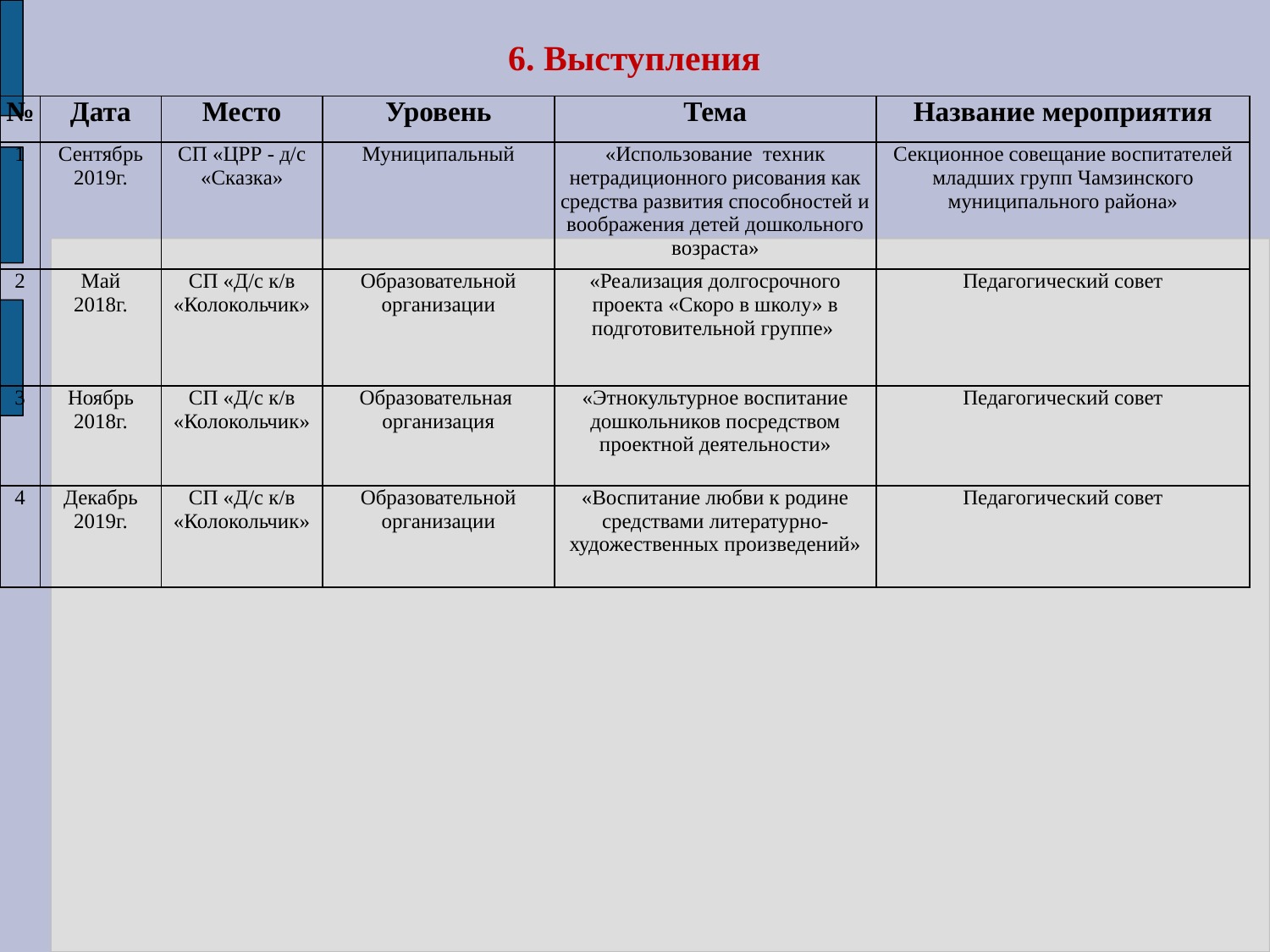

# 6. Выступления
| № | Дата | Место | Уровень | Тема | Название мероприятия |
| --- | --- | --- | --- | --- | --- |
| 1 | Сентябрь 2019г. | СП «ЦРР - д/с «Сказка» | Муниципальный | «Использование техник нетрадиционного рисования как средства развития способностей и воображения детей дошкольного возраста» | Секционное совещание воспитателей младших групп Чамзинского муниципального района» |
| 2 | Май 2018г. | СП «Д/с к/в «Колокольчик» | Образовательной организации | «Реализация долгосрочного проекта «Скоро в школу» в подготовительной группе» | Педагогический совет |
| 3 | Ноябрь 2018г. | СП «Д/с к/в «Колокольчик» | Образовательная организация | «Этнокультурное воспитание дошкольников посредством проектной деятельности» | Педагогический совет |
| 4 | Декабрь 2019г. | СП «Д/с к/в «Колокольчик» | Образовательной организации | «Воспитание любви к родине средствами литературно-художественных произведений» | Педагогический совет |